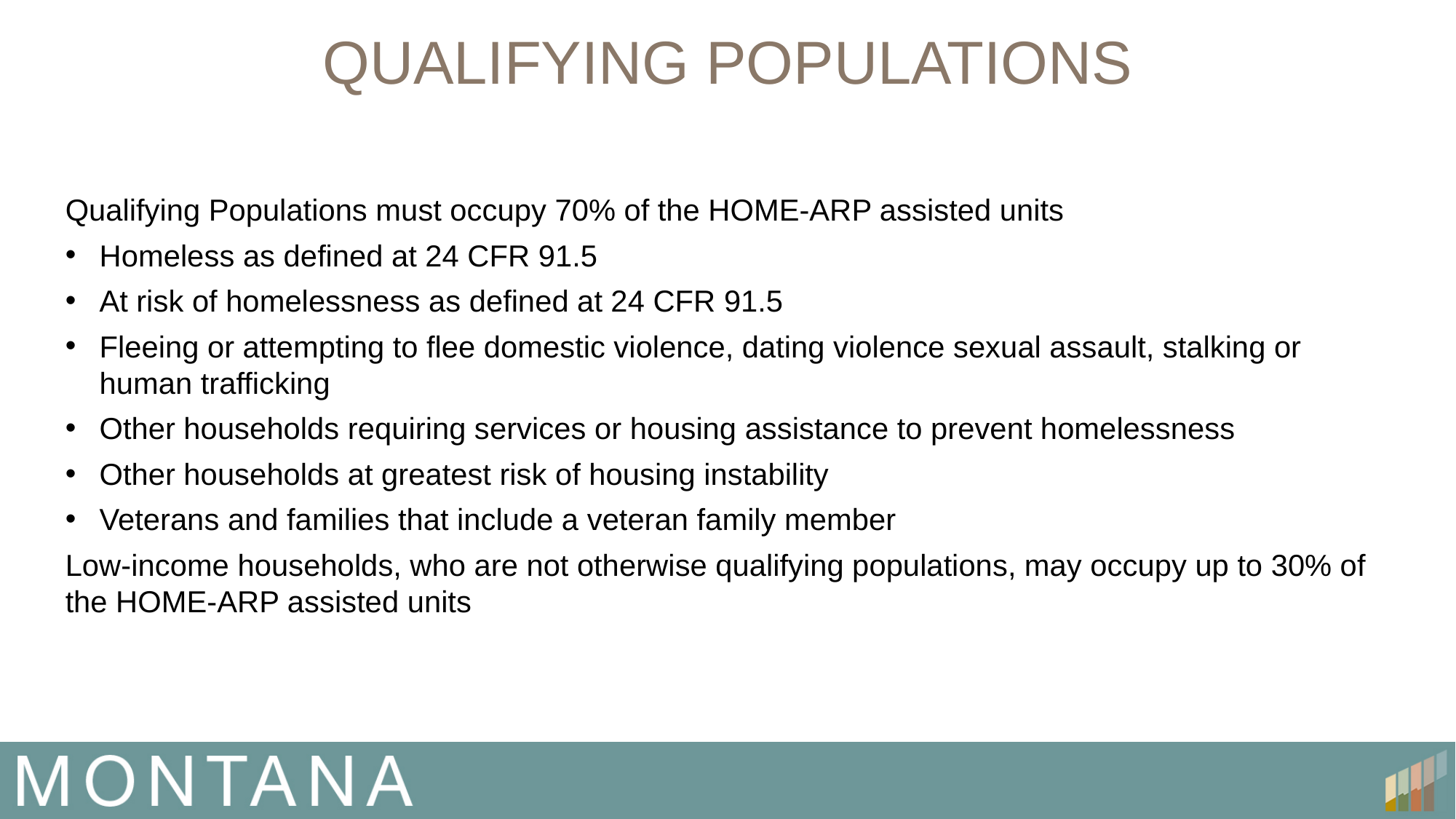

# QUALIFYING POPULATIONS
Qualifying Populations must occupy 70% of the HOME-ARP assisted units
Homeless as defined at 24 CFR 91.5
At risk of homelessness as defined at 24 CFR 91.5
Fleeing or attempting to flee domestic violence, dating violence sexual assault, stalking or human trafficking
Other households requiring services or housing assistance to prevent homelessness
Other households at greatest risk of housing instability
Veterans and families that include a veteran family member
Low-income households, who are not otherwise qualifying populations, may occupy up to 30% of the HOME-ARP assisted units